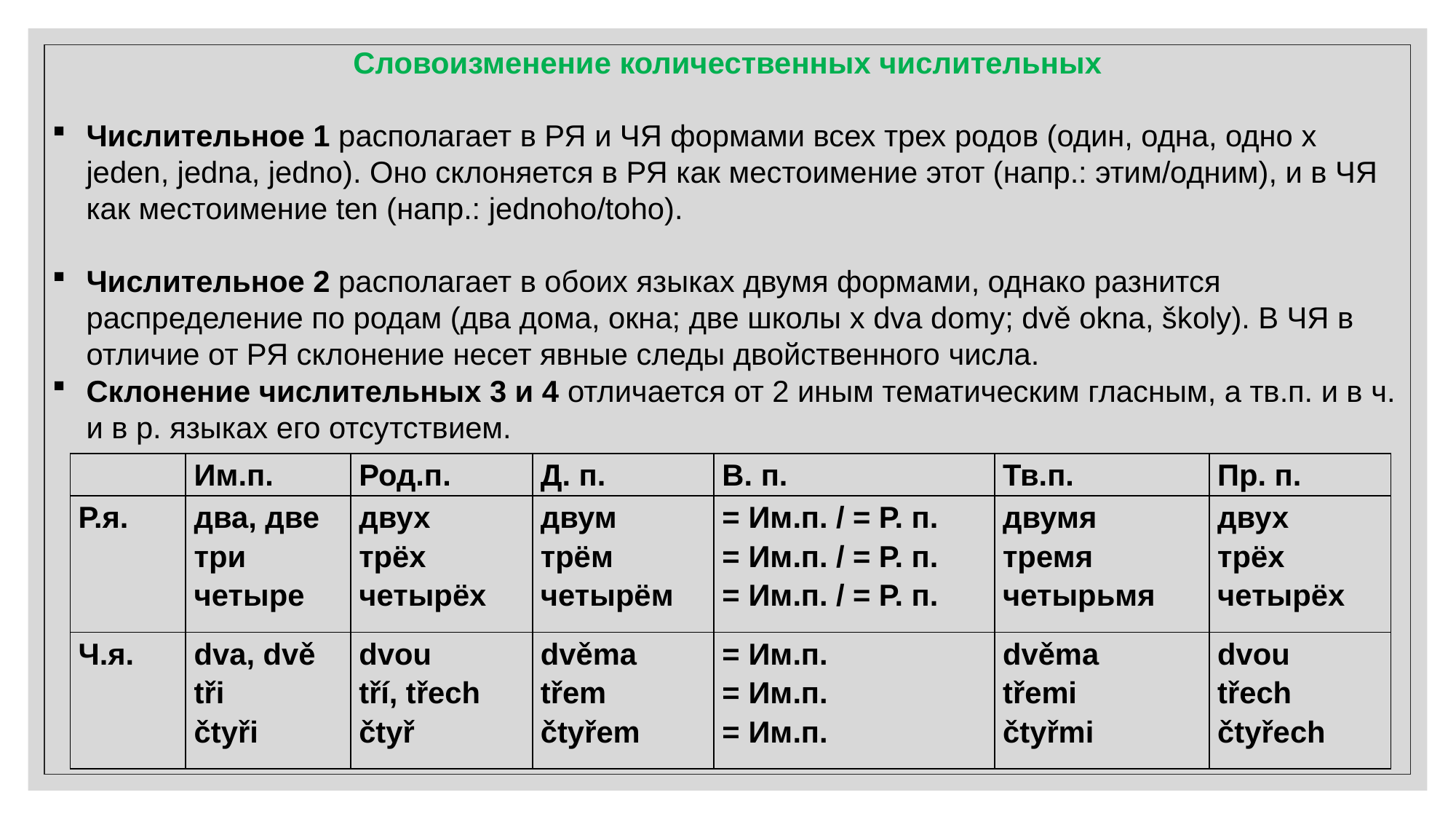

Словоизменение количественных числительных

Числительное 1 располагает в РЯ и ЧЯ формами всех трех родов (один, одна, одно х jeden, jedna, jedno). Оно склоняется в РЯ как местоимение этот (напр.: этим/одним), и в ЧЯ как местоимение ten (напр.: jednoho/toho).

Числительное 2 располагает в обоих языках двумя формами, однако разнится распределение по родам (два дома, окна; две школы х dva domy; dvě okna, školy). В ЧЯ в отличие от РЯ склонение несет явные следы двойственного числа.
Склонение числительных 3 и 4 отличается от 2 иным тематическим гласным, а тв.п. и в ч. и в р. языках его отсутствием.
|  | Им.п. | Род.п. | Д. п. | В. п. | Тв.п. | Пр. п. |
| --- | --- | --- | --- | --- | --- | --- |
| Р.я. | два, две три четыре | двух трёх четырёх | двум трём четырём | = Им.п. / = Р. п. = Им.п. / = Р. п. = Им.п. / = Р. п. | двумя тремя четырьмя | двух трёх четырёх |
| Ч.я. | dva, dvě tři čtyři | dvou tří, třech čtyř | dvěma třem čtyřem | = Им.п. = Им.п. = Им.п. | dvěma třemi čtyřmi | dvou třech čtyřech |